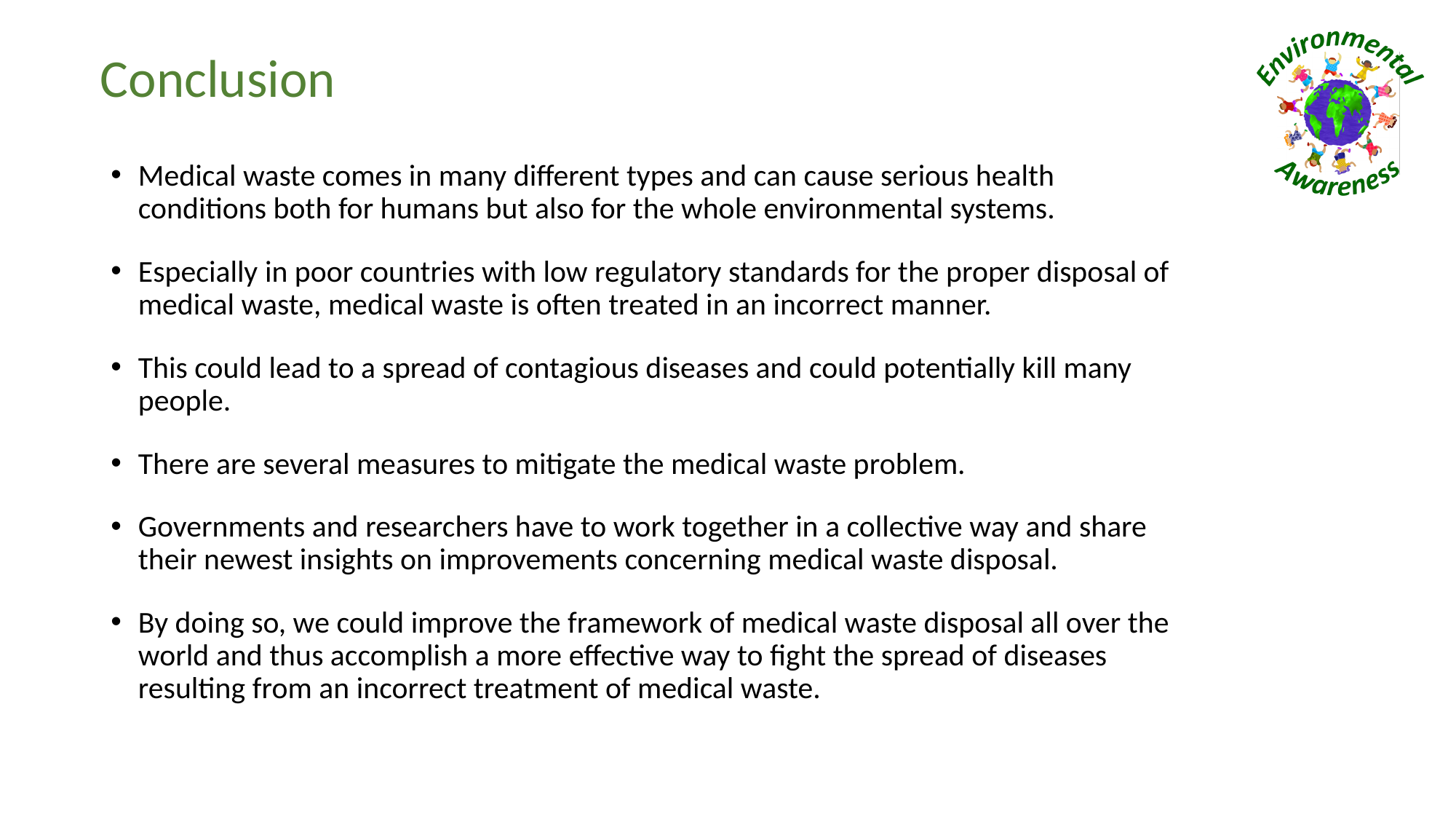

# Conclusion
Medical waste comes in many different types and can cause serious health conditions both for humans but also for the whole environmental systems.
Especially in poor countries with low regulatory standards for the proper disposal of medical waste, medical waste is often treated in an incorrect manner.
This could lead to a spread of contagious diseases and could potentially kill many people.
There are several measures to mitigate the medical waste problem.
Governments and researchers have to work together in a collective way and share their newest insights on improvements concerning medical waste disposal.
By doing so, we could improve the framework of medical waste disposal all over the world and thus accomplish a more effective way to fight the spread of diseases resulting from an incorrect treatment of medical waste.